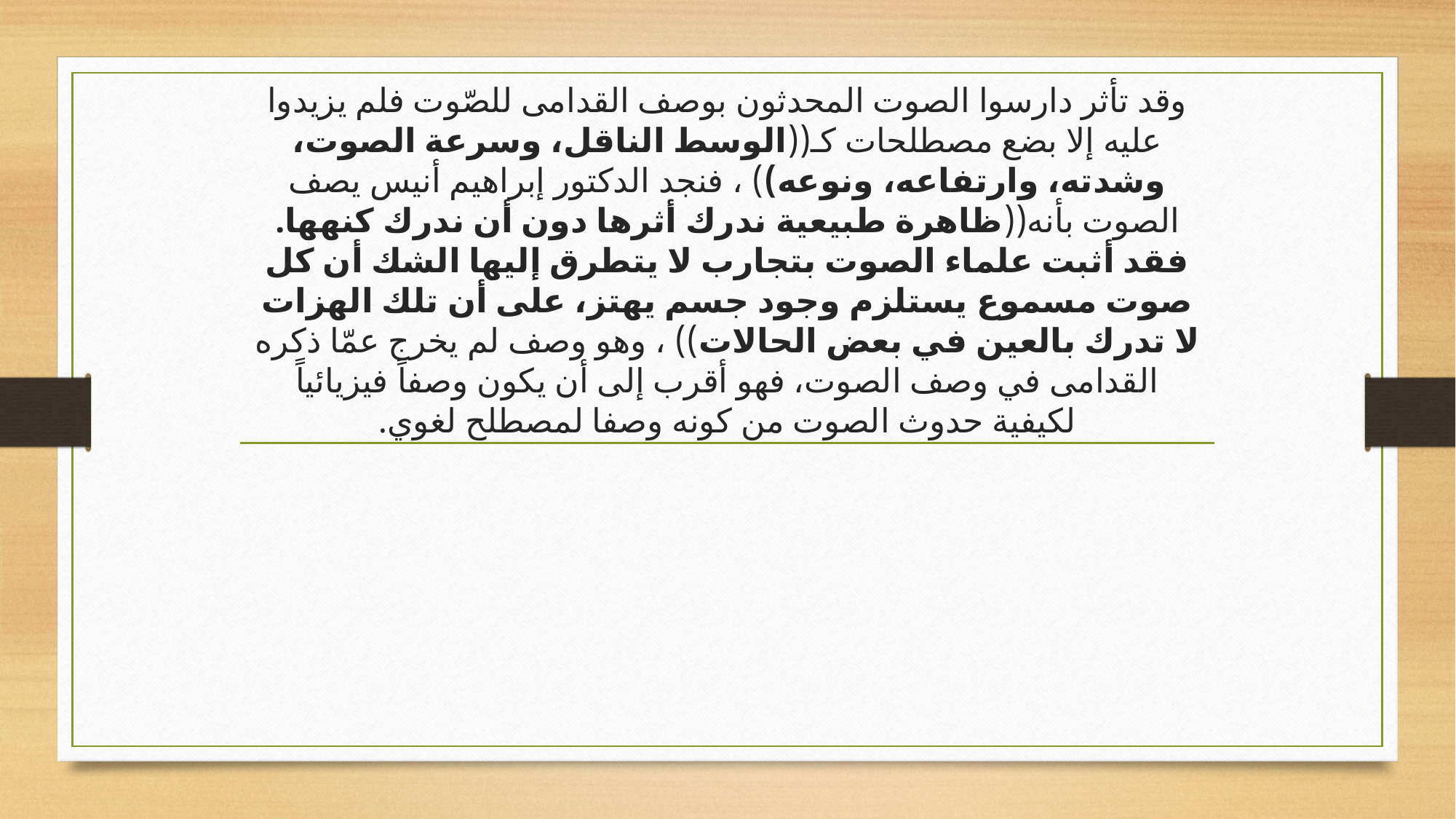

# وقد تأثر دارسوا الصوت المحدثون بوصف القدامى للصّوت فلم يزيدوا عليه إلا بضع مصطلحات كـ((الوسط الناقل، وسرعة الصوت، وشدته، وارتفاعه، ونوعه)) ، فنجد الدكتور إبراهيم أنيس يصف الصوت بأنه((ظاهرة طبيعية ندرك أثرها دون أن ندرك كنهها. فقد أثبت علماء الصوت بتجارب لا يتطرق إليها الشك أن كل صوت مسموع يستلزم وجود جسم يهتز، على أن تلك الهزات لا تدرك بالعين في بعض الحالات)) ، وهو وصف لم يخرج عمّا ذكره القدامى في وصف الصوت، فهو أقرب إلى أن يكون وصفاً فيزيائياً لكيفية حدوث الصوت من كونه وصفا لمصطلح لغوي.